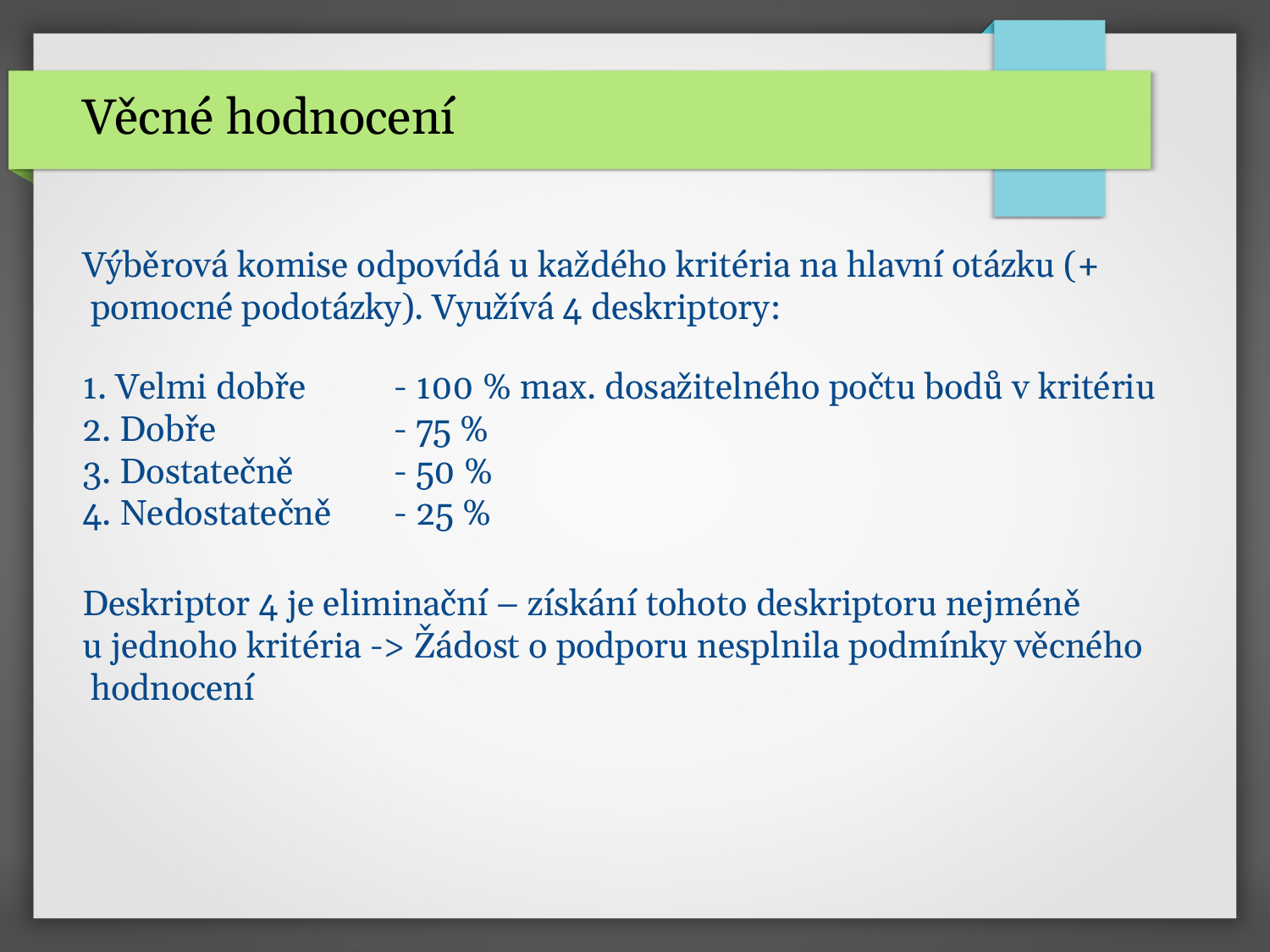

# Věcné hodnocení
Výběrová komise odpovídá u každého kritéria na hlavní otázku (+  pomocné podotázky). Využívá 4 deskriptory:
| 1. Velmi dobře | - 100 % max. dosažitelného počtu bodů v kritériu |
| --- | --- |
| 2. Dobře | - 75 % |
| 3. Dostatečně | - 50 % |
| 4. Nedostatečně | - 25 % |
Deskriptor 4 je eliminační – získání tohoto deskriptoru nejméně
u jednoho kritéria -> Žádost o podporu nesplnila podmínky věcného  hodnocení